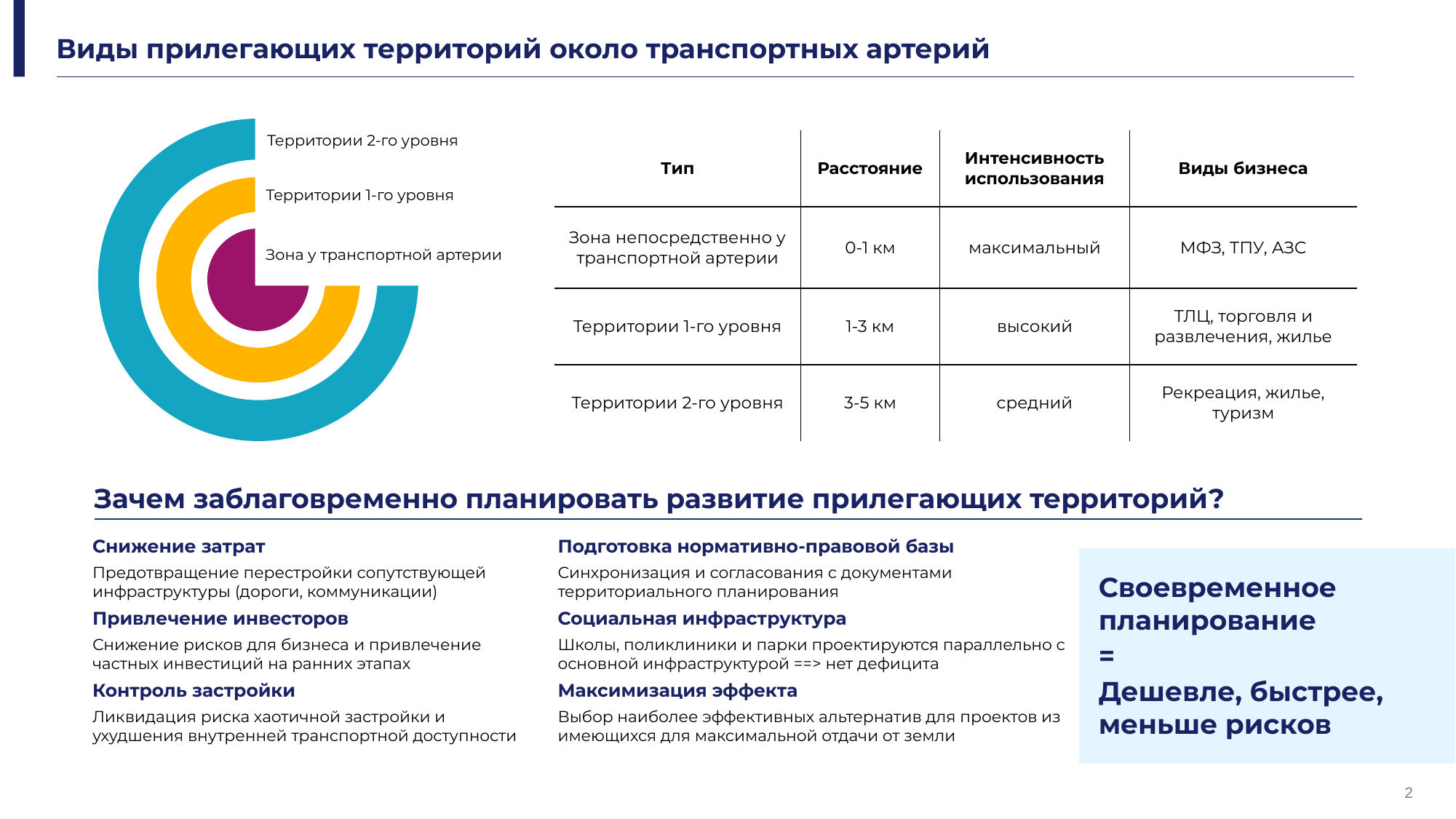

# Виды прилегающих территорий около транспортных артерий

Территории 2-го уровня
Территории 1-го уровня
Зона у транспортной артерии
| Тип | Расстояние | Интенсивность использования | Виды бизнеса |
| --- | --- | --- | --- |
| Зона непосредственно у транспортной артерии | 0-1 км | максимальный | МФЗ, ТПУ, АЗС |
| Территории 1-го уровня | 1-3 км | высокий | ТЛЦ, торговля и развлечения, жилье |
| Территории 2-го уровня | 3-5 км | средний | Рекреация, жилье, туризм |
Зачем заблаговременно планировать развитие прилегающих территорий?
Снижение затрат
Предотвращение перестройки сопутствующей инфраструктуры (дороги, коммуникации)
Привлечение инвесторов
Снижение рисков для бизнеса и привлечение частных инвестиций на ранних этапах
Контроль застройки
Ликвидация риска хаотичной застройки и ухудшения внутренней транспортной доступности
Подготовка нормативно-правовой базы
Синхронизация и согласования с документами территориального планирования
Социальная инфраструктура
Школы, поликлиники и парки проектируются параллельно с основной инфраструктурой ==> нет дефицита
Максимизация эффекта
Выбор наиболее эффективных альтернатив для проектов из имеющихся для максимальной отдачи от земли

Своевременное планирование
=
Дешевле, быстрее, меньше рисков
2